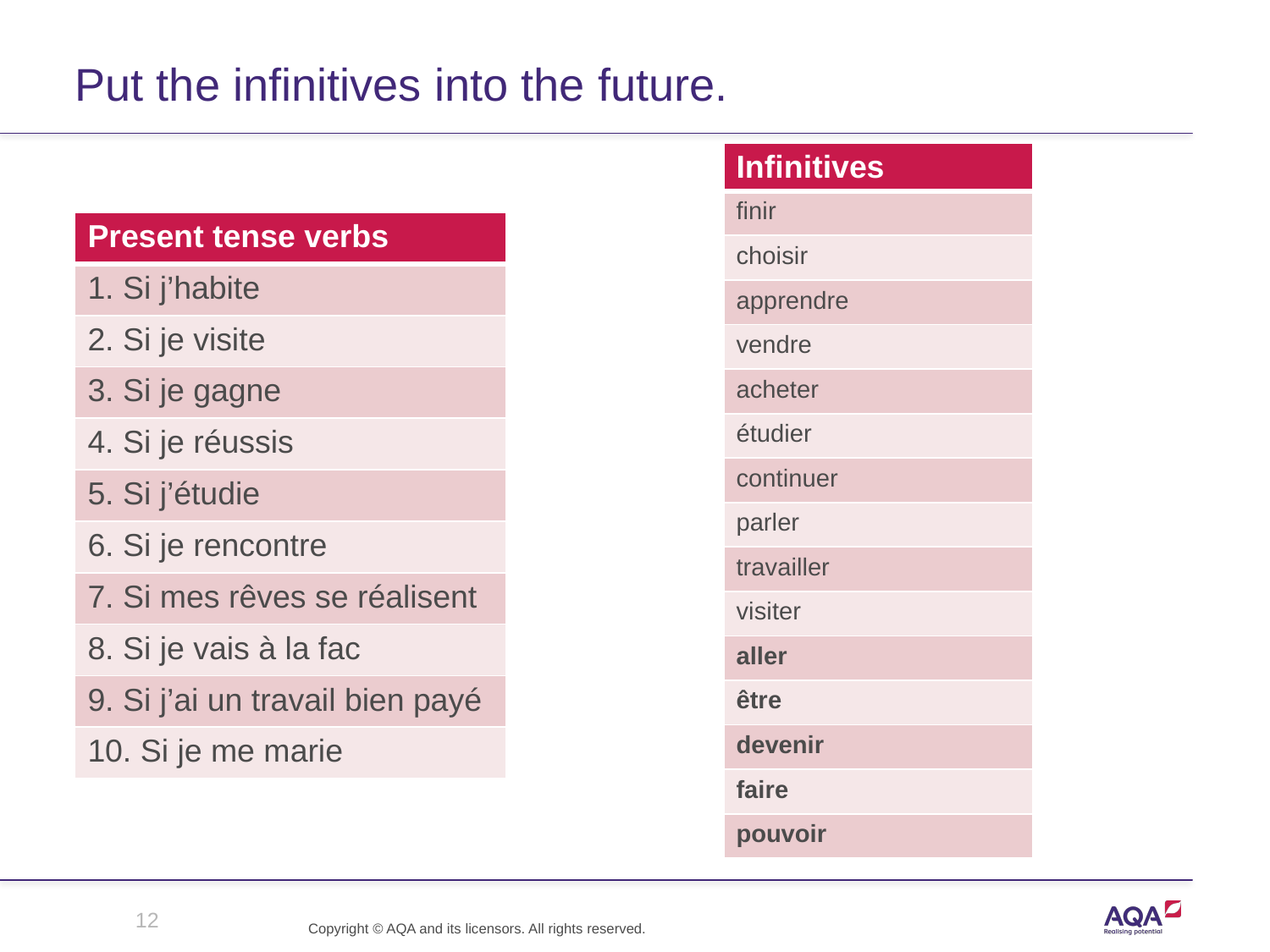

# Put the infinitives into the future.
| Infinitives |
| --- |
| finir |
| choisir |
| apprendre |
| vendre |
| acheter |
| étudier |
| continuer |
| parler |
| travailler |
| visiter |
| aller |
| être |
| devenir |
| faire |
| pouvoir |
| Present tense verbs |
| --- |
| 1. Si j’habite |
| 2. Si je visite |
| 3. Si je gagne |
| 4. Si je réussis |
| 5. Si j’étudie |
| 6. Si je rencontre |
| 7. Si mes rêves se réalisent |
| 8. Si je vais à la fac |
| 9. Si j’ai un travail bien payé |
| 10. Si je me marie |
12
Copyright © AQA and its licensors. All rights reserved.